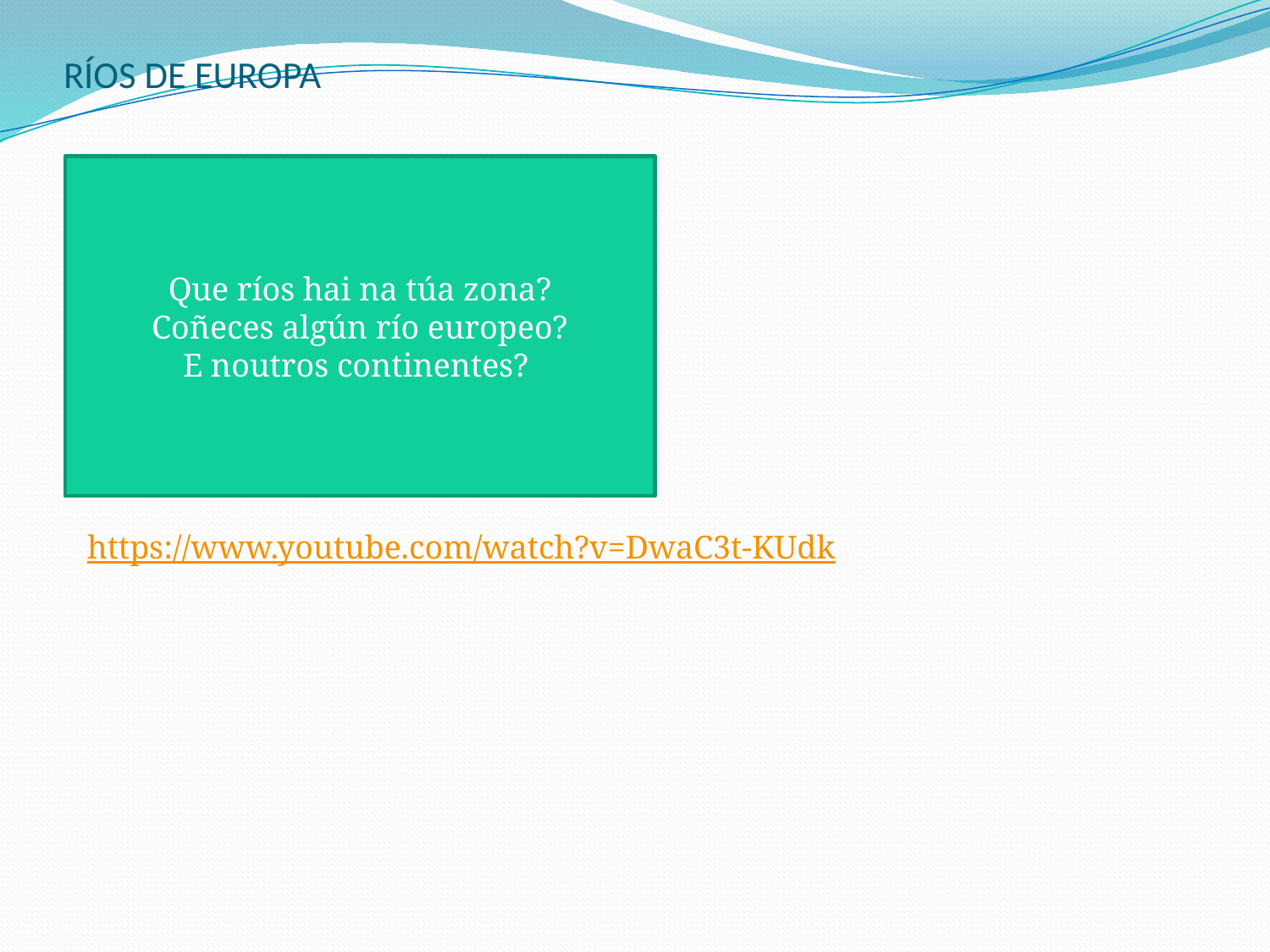

# RÍOS DE EUROPA
Que ríos hai na túa zona?
Coñeces algún río europeo?
E noutros continentes?
https://www.youtube.com/watch?v=DwaC3t-KUdk